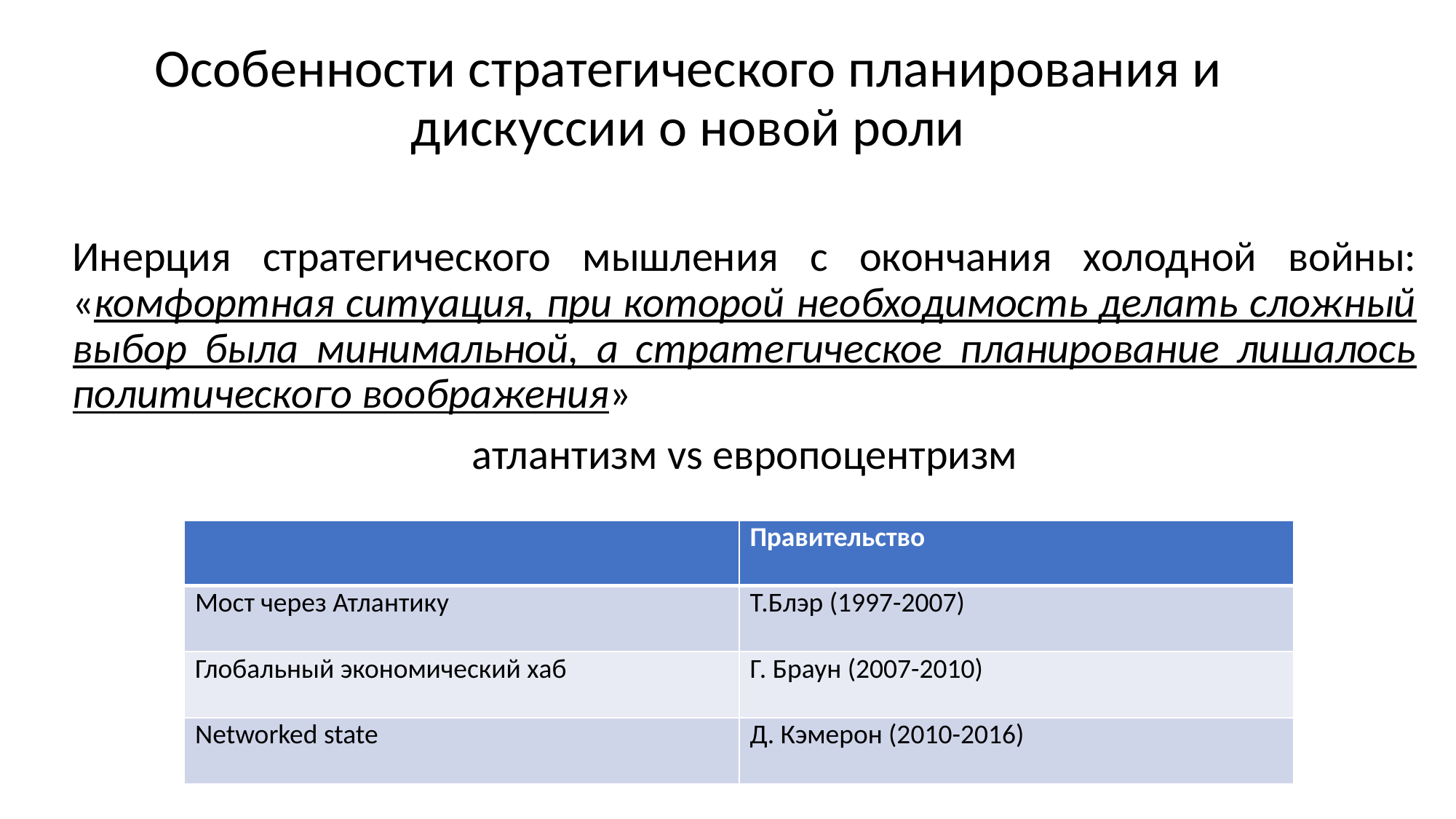

# Особенности стратегического планирования и дискуссии о новой роли

Инерция стратегического мышления с окончания холодной войны: «комфортная ситуация, при которой необходимость делать сложный выбор была минимальной, а стратегическое планирование лишалось политического воображения»
атлантизм vs европоцентризм

|  | Правительство |
| --- | --- |
| Мост через Атлантику | Т.Блэр (1997-2007) |
| Глобальный экономический хаб | Г. Браун (2007-2010) |
| Networked state | Д. Кэмерон (2010-2016) |